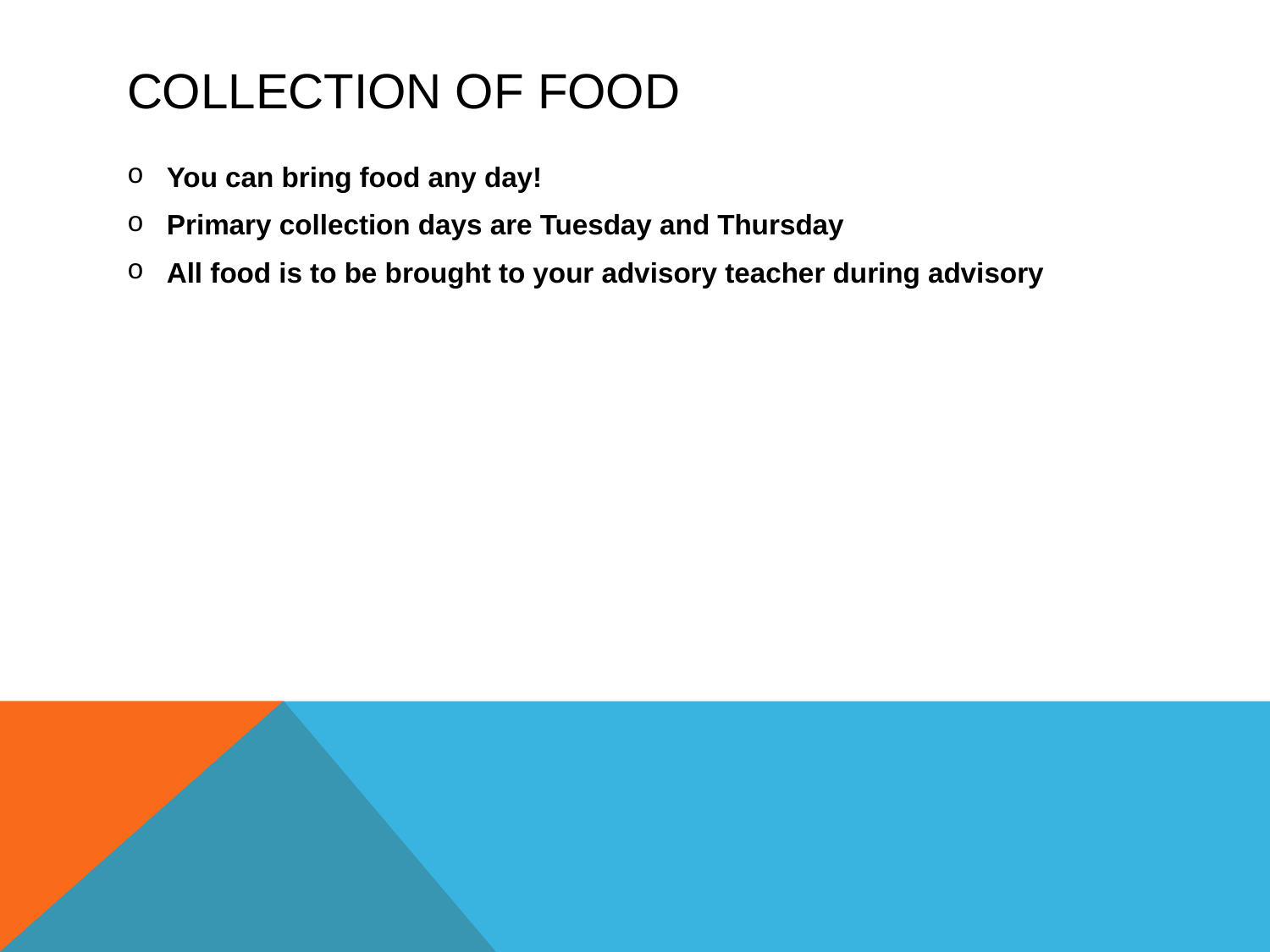

# collection of food
You can bring food any day!
Primary collection days are Tuesday and Thursday
All food is to be brought to your advisory teacher during advisory